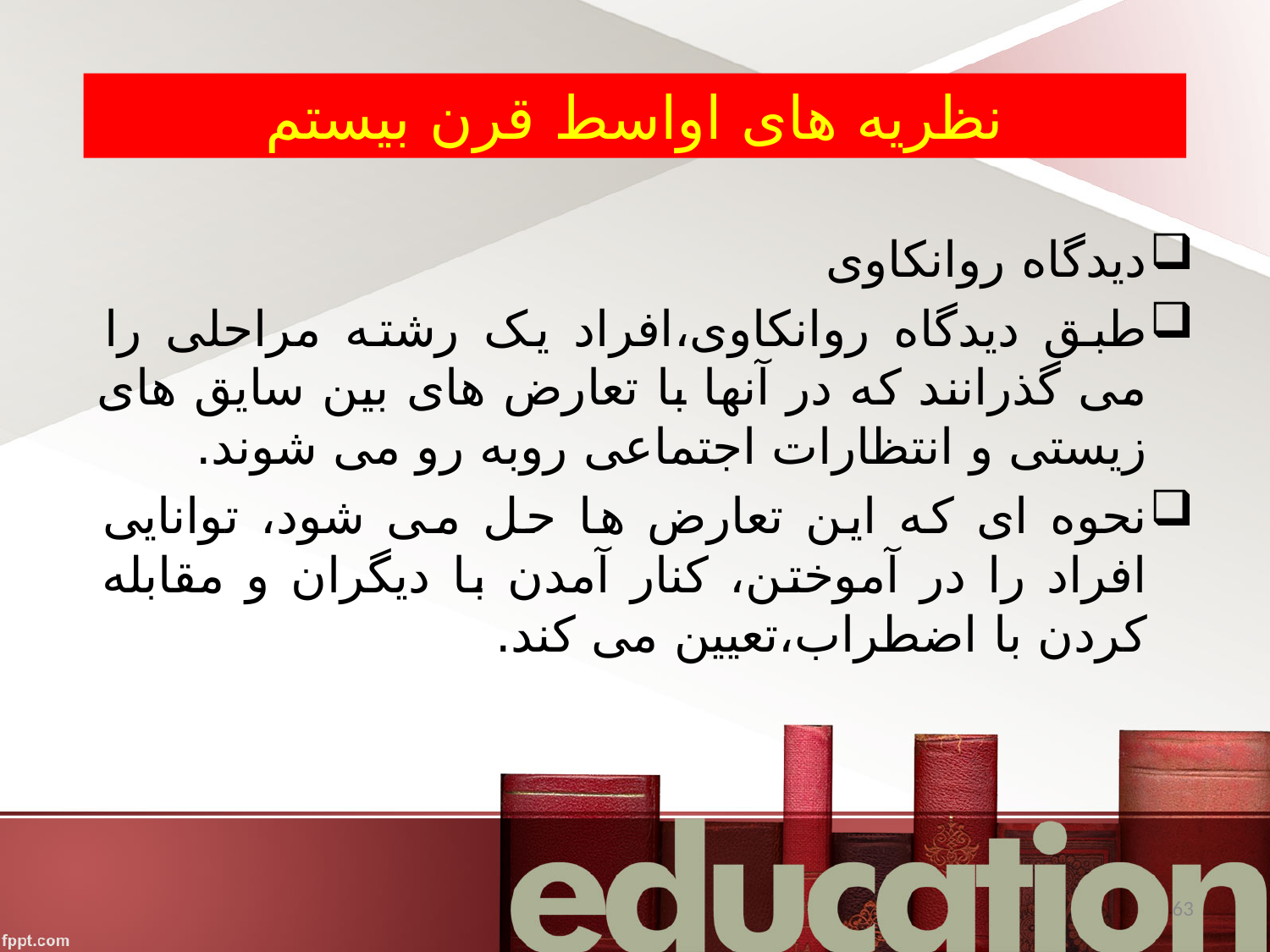

# نظریه های اواسط قرن بیستم
دیدگاه روانکاوی
طبق دیدگاه روانکاوی،افراد یک رشته مراحلی را می گذرانند که در آنها با تعارض های بین سایق های زیستی و انتظارات اجتماعی روبه رو می شوند.
نحوه ای که این تعارض ها حل می شود، توانایی افراد را در آموختن، کنار آمدن با دیگران و مقابله کردن با اضطراب،تعیین می کند.
63